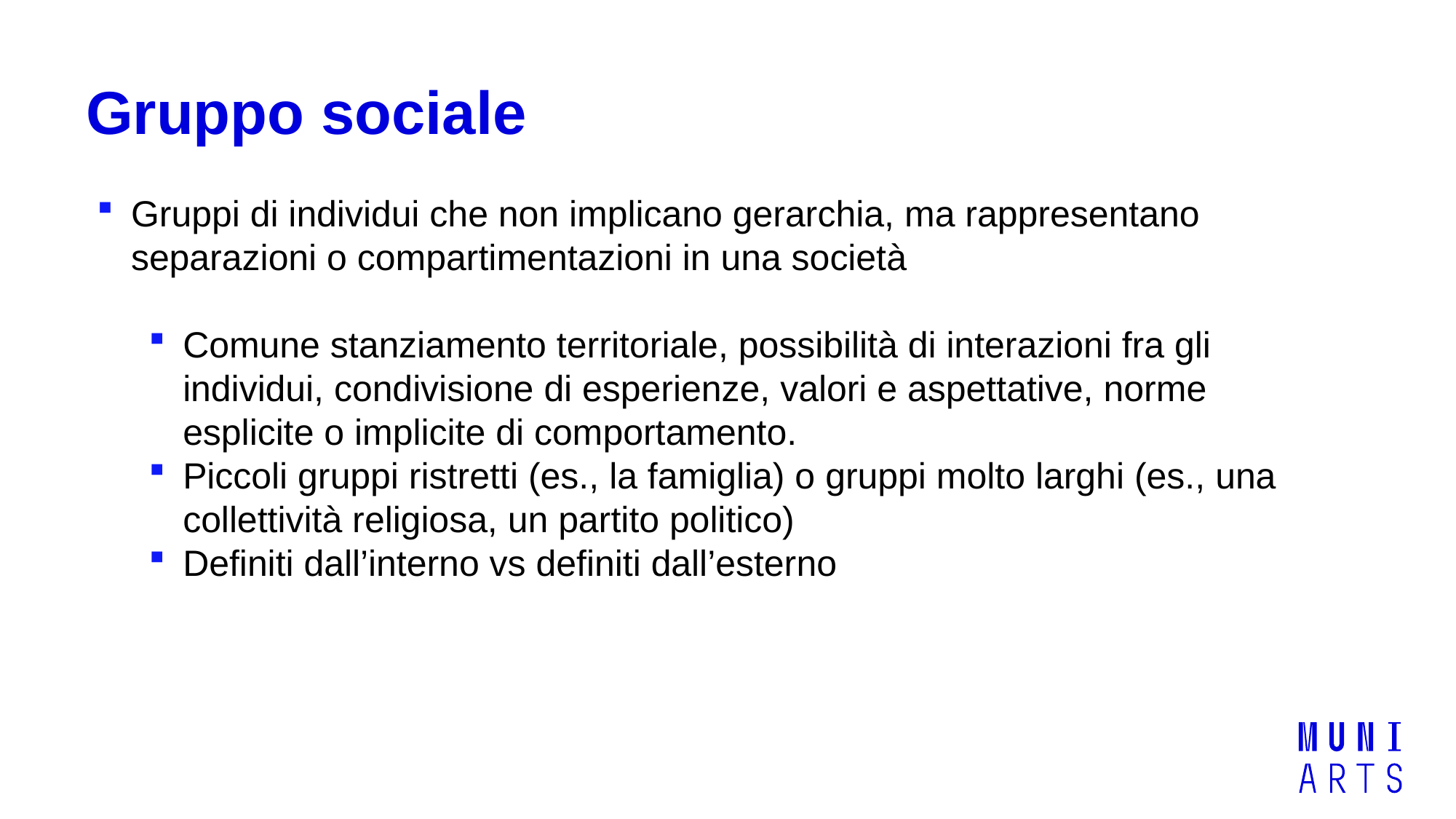

# Gruppo sociale
Gruppi di individui che non implicano gerarchia, ma rappresentano separazioni o compartimentazioni in una società

Comune stanziamento territoriale, possibilità di interazioni fra gli individui, condivisione di esperienze, valori e aspettative, norme esplicite o implicite di comportamento.
Piccoli gruppi ristretti (es., la famiglia) o gruppi molto larghi (es., una collettività religiosa, un partito politico)
Definiti dall’interno vs definiti dall’esterno